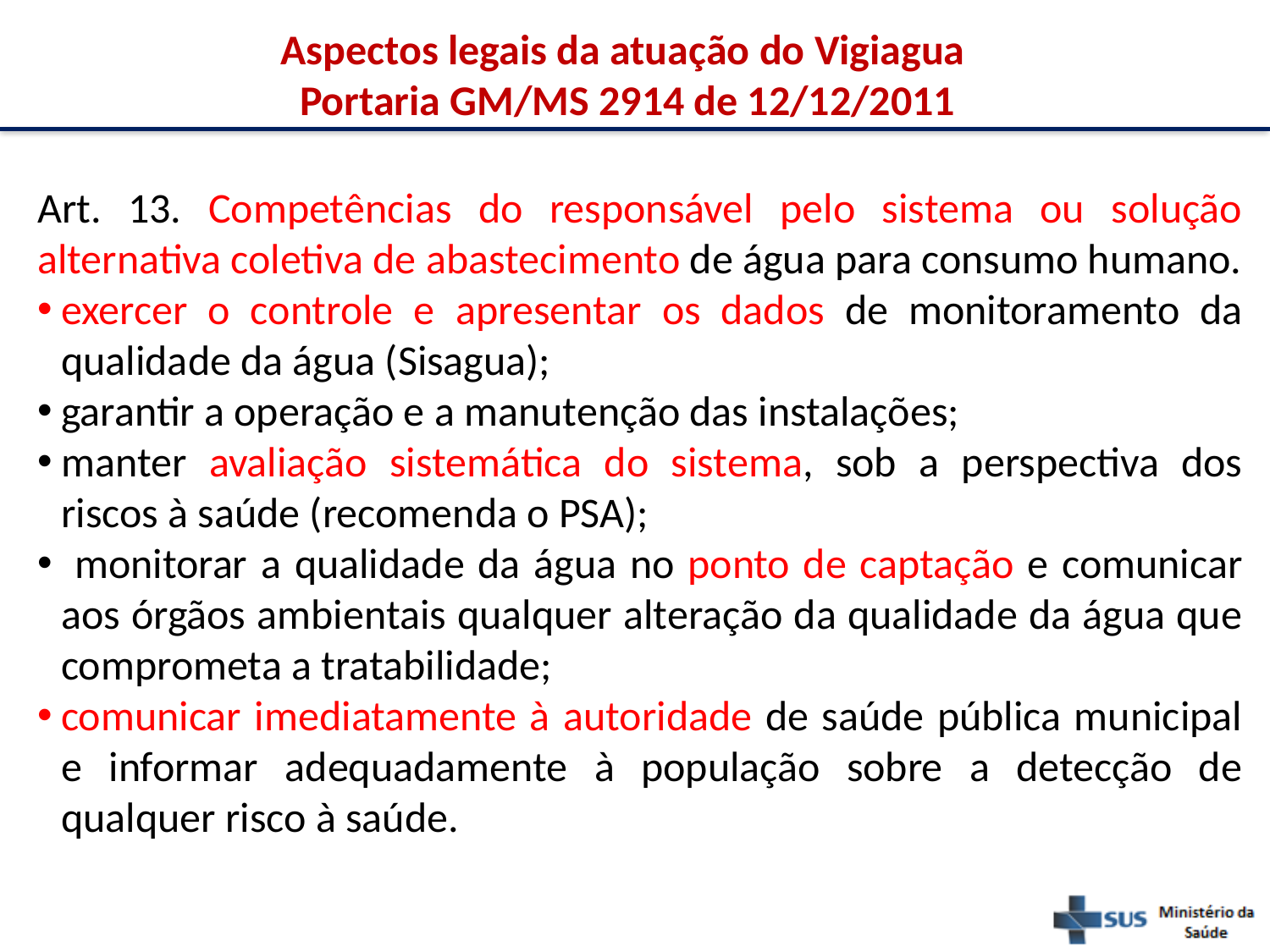

Aspectos legais da atuação do Vigiagua
Portaria GM/MS 2914 de 12/12/2011

Art. 13. Competências do responsável pelo sistema ou solução alternativa coletiva de abastecimento de água para consumo humano.
exercer o controle e apresentar os dados de monitoramento da qualidade da água (Sisagua);
garantir a operação e a manutenção das instalações;
manter avaliação sistemática do sistema, sob a perspectiva dos riscos à saúde (recomenda o PSA);
 monitorar a qualidade da água no ponto de captação e comunicar aos órgãos ambientais qualquer alteração da qualidade da água que comprometa a tratabilidade;
comunicar imediatamente à autoridade de saúde pública municipal e informar adequadamente à população sobre a detecção de qualquer risco à saúde.